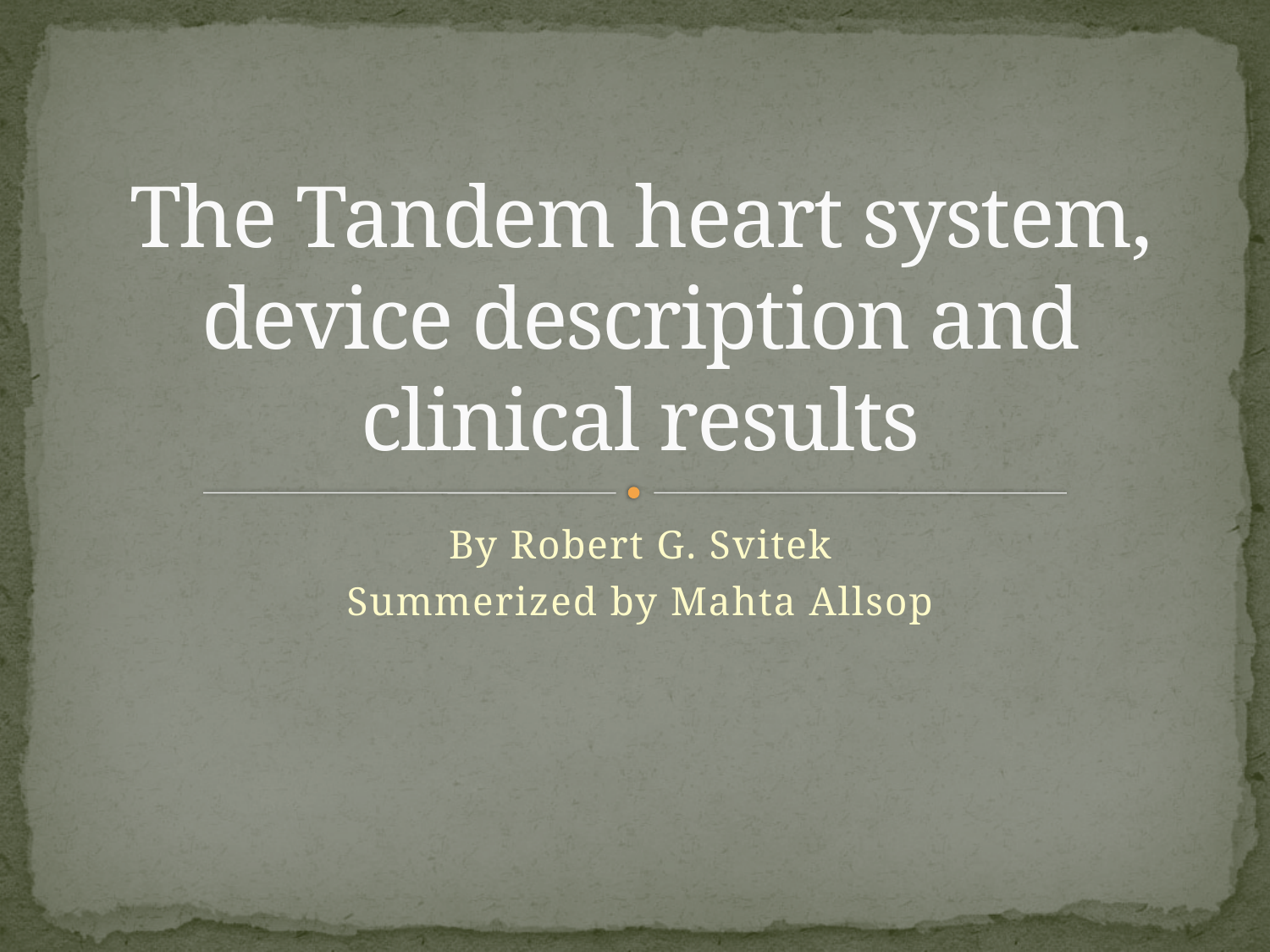

# The Tandem heart system, device description and clinical results
By Robert G. Svitek
Summerized by Mahta Allsop